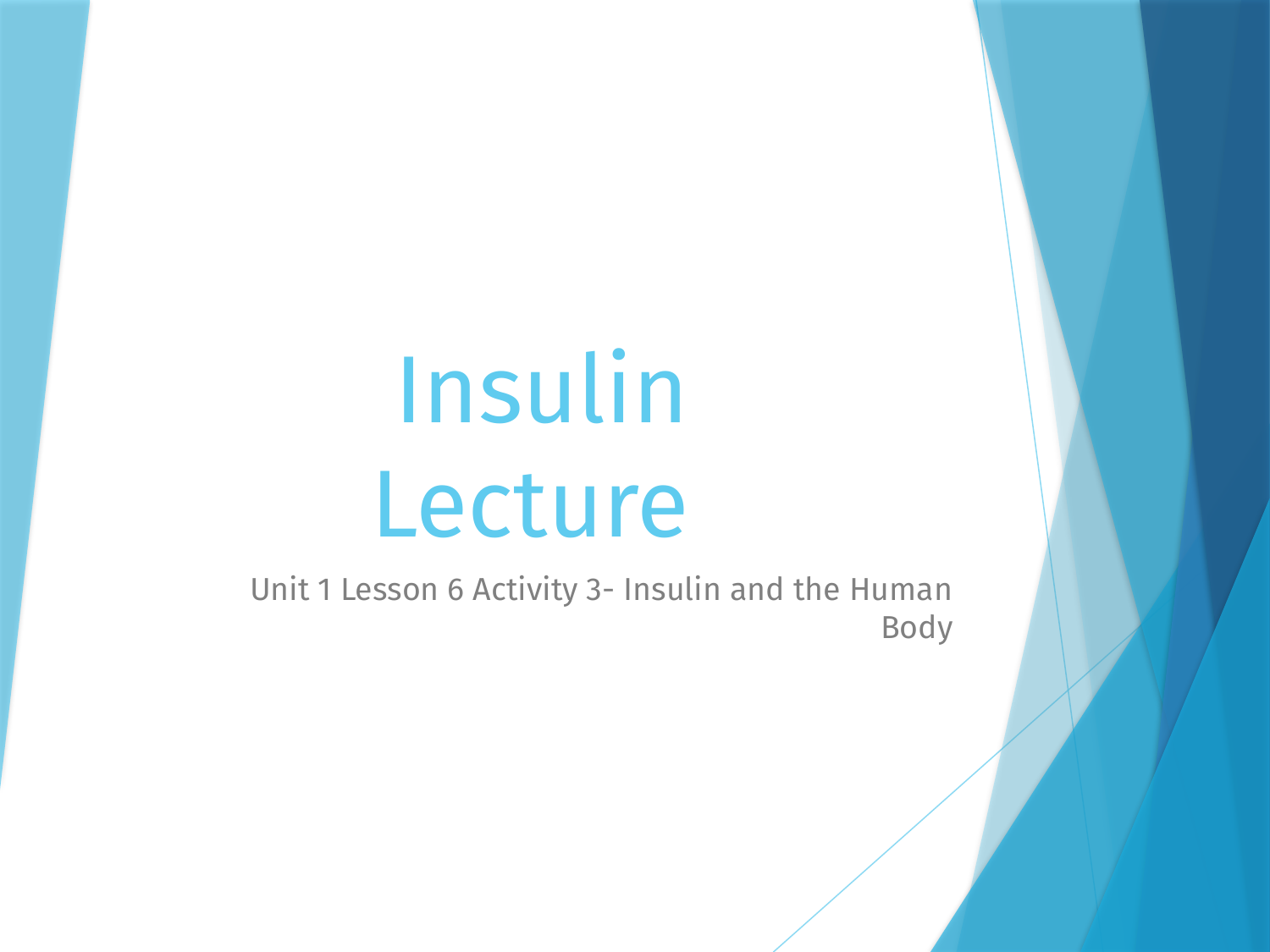

# Insulin Lecture
Unit 1 Lesson 6 Activity 3- Insulin and the Human Body